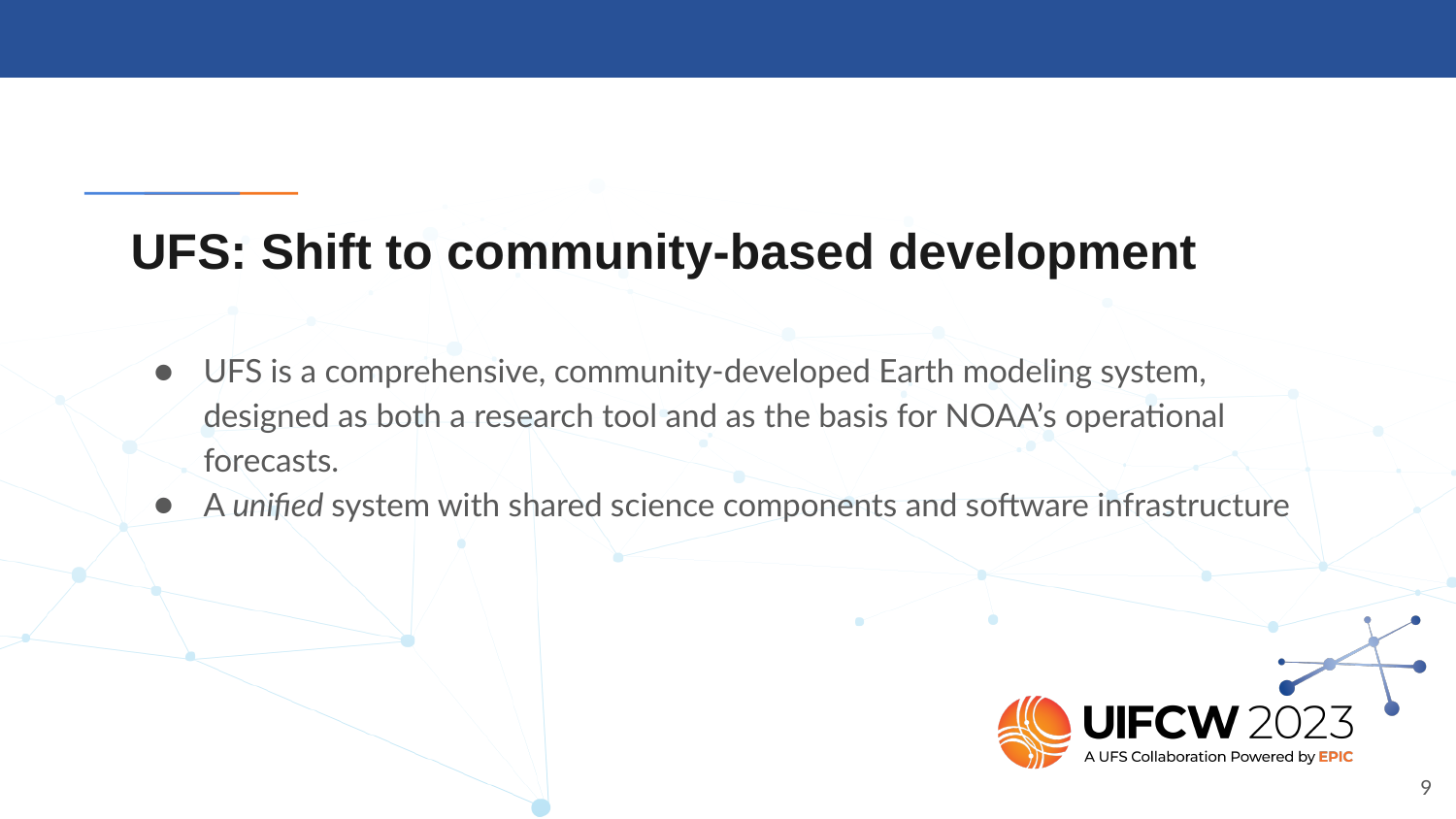

# UFS: Shift to community-based development
UFS is a comprehensive, community-developed Earth modeling system, designed as both a research tool and as the basis for NOAA’s operational forecasts.
A unified system with shared science components and software infrastructure
9